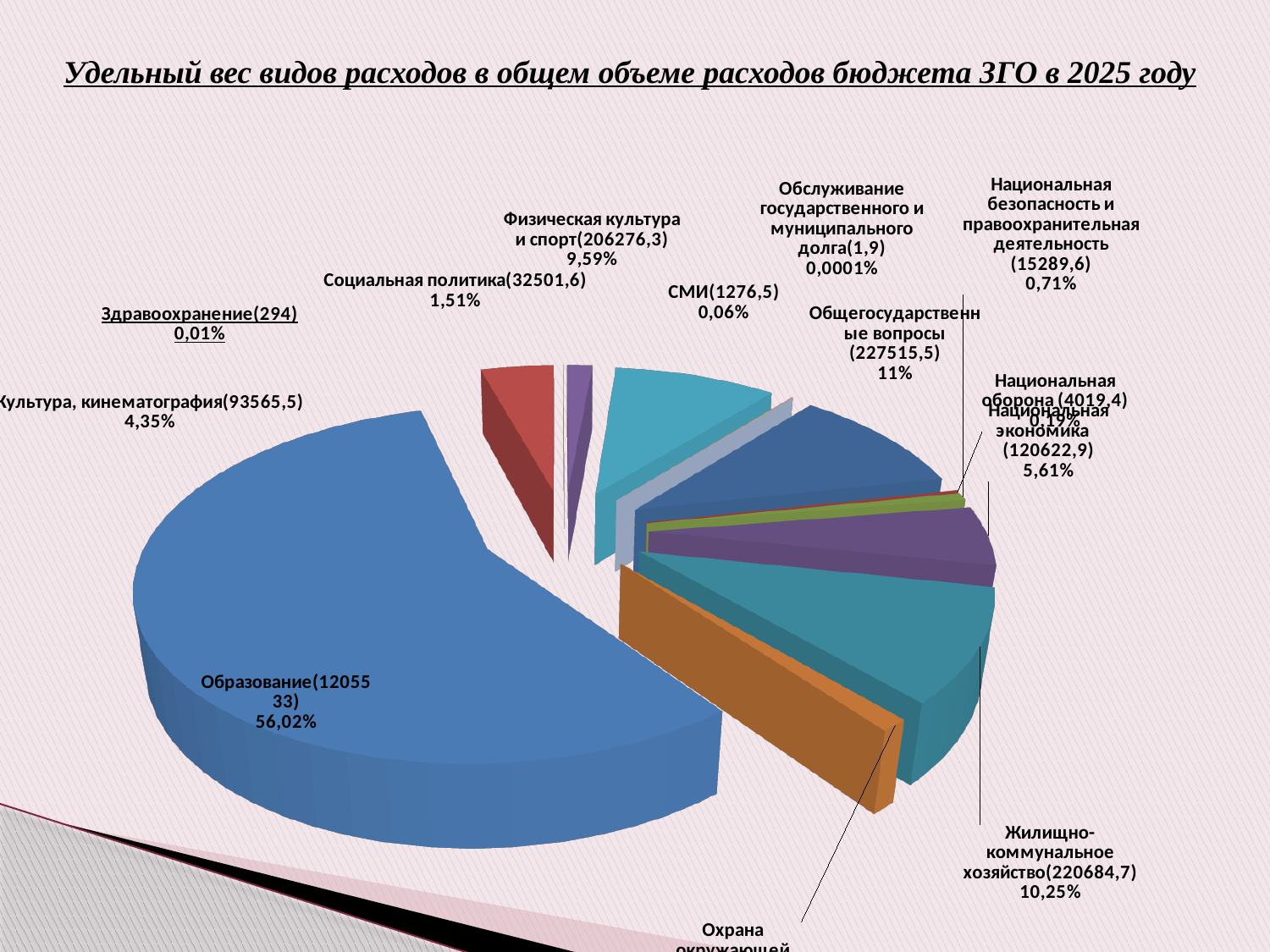

Удельный вес видов расходов в общем объеме расходов бюджета ЗГО в 2025 году

[unsupported chart]

[unsupported chart]